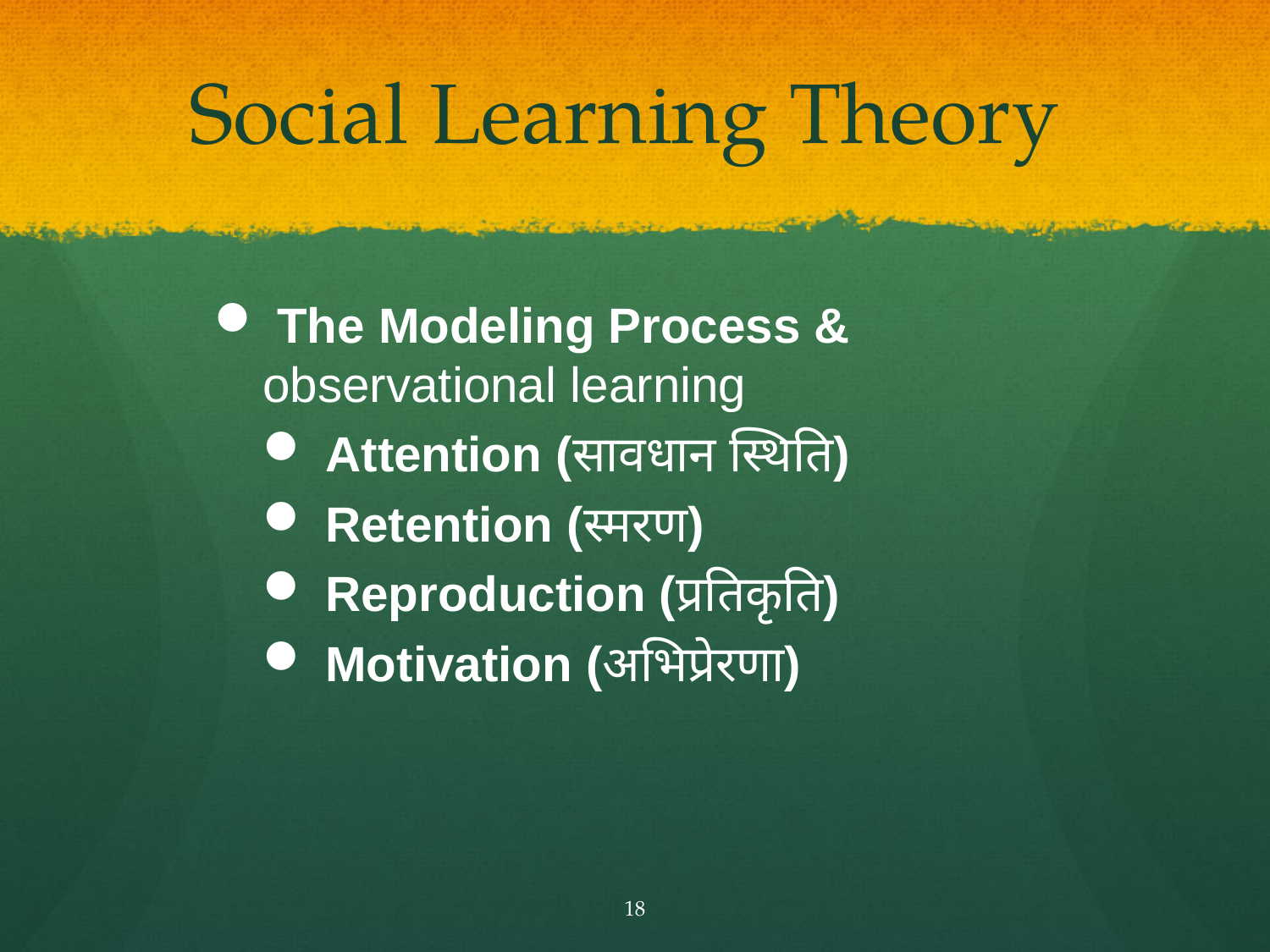

# Social Learning Theory
 The Modeling Process & observational learning
 Attention (सावधान स्थिति)
 Retention (स्मरण)
 Reproduction (प्रतिकृति)
 Motivation (अभिप्रेरणा)
18